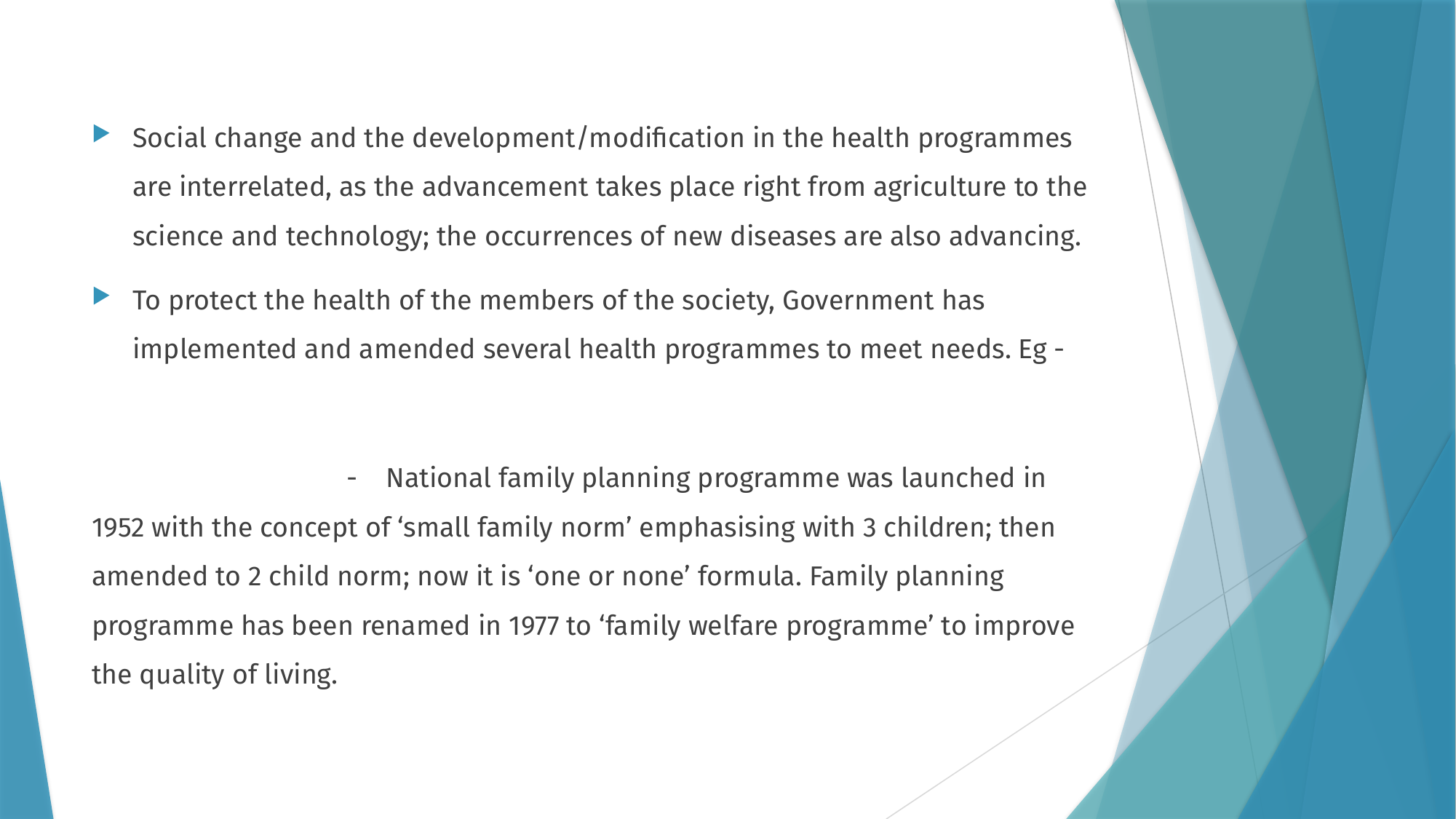

Social change and the development/modification in the health programmes are interrelated, as the advancement takes place right from agriculture to the science and technology; the occurrences of new diseases are also advancing.
To protect the health of the members of the society, Government has implemented and amended several health programmes to meet needs. Eg -

                                   -    National family planning programme was launched in 1952 with the concept of ‘small family norm’ emphasising with 3 children; then amended to 2 child norm; now it is ‘one or none’ formula. Family planning programme has been renamed in 1977 to ‘family welfare programme’ to improve the quality of living.